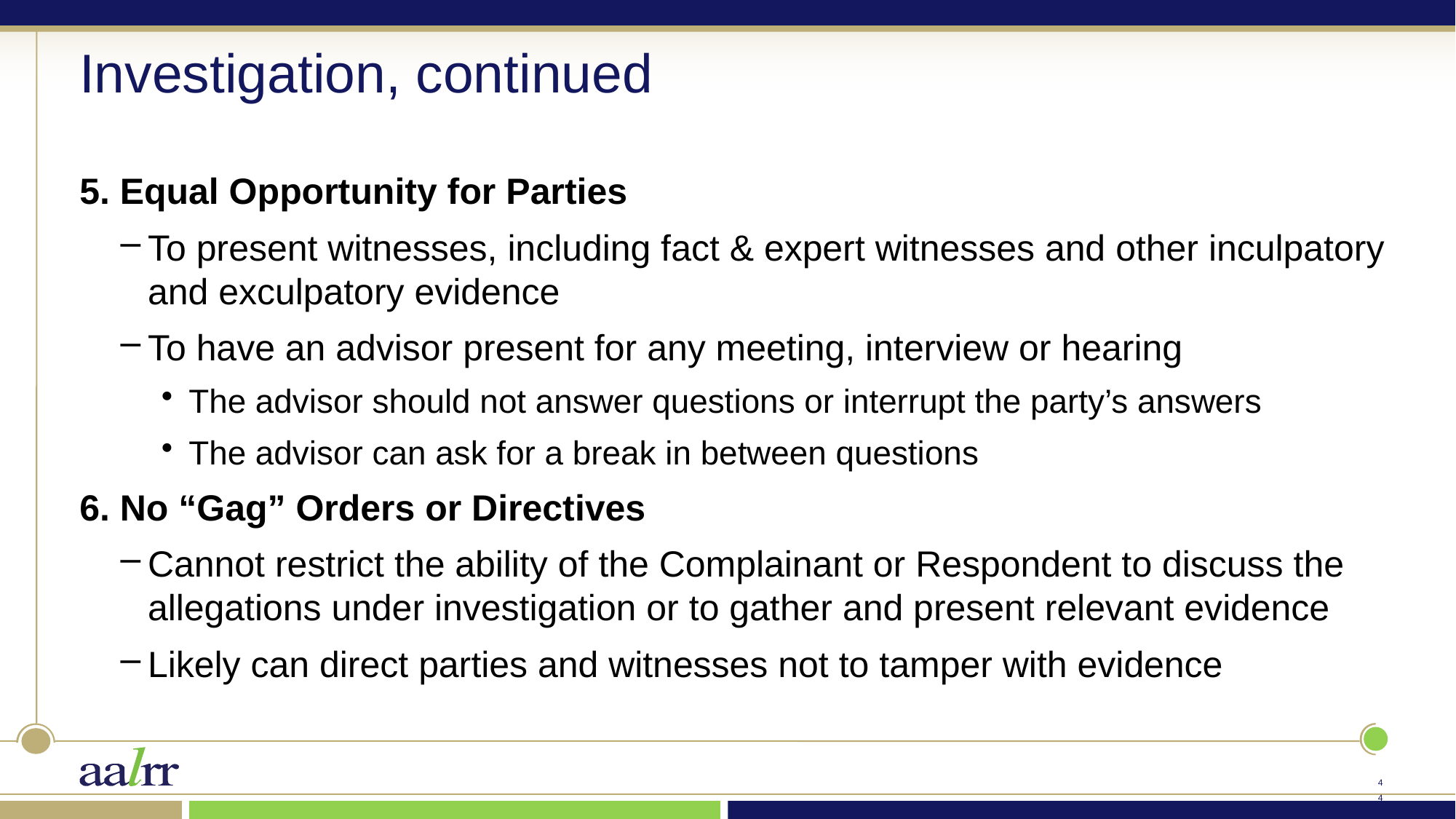

# Investigation, continued
5. Equal Opportunity for Parties
To present witnesses, including fact & expert witnesses and other inculpatory and exculpatory evidence
To have an advisor present for any meeting, interview or hearing
The advisor should not answer questions or interrupt the party’s answers
The advisor can ask for a break in between questions
6. No “Gag” Orders or Directives
Cannot restrict the ability of the Complainant or Respondent to discuss the allegations under investigation or to gather and present relevant evidence
Likely can direct parties and witnesses not to tamper with evidence
44